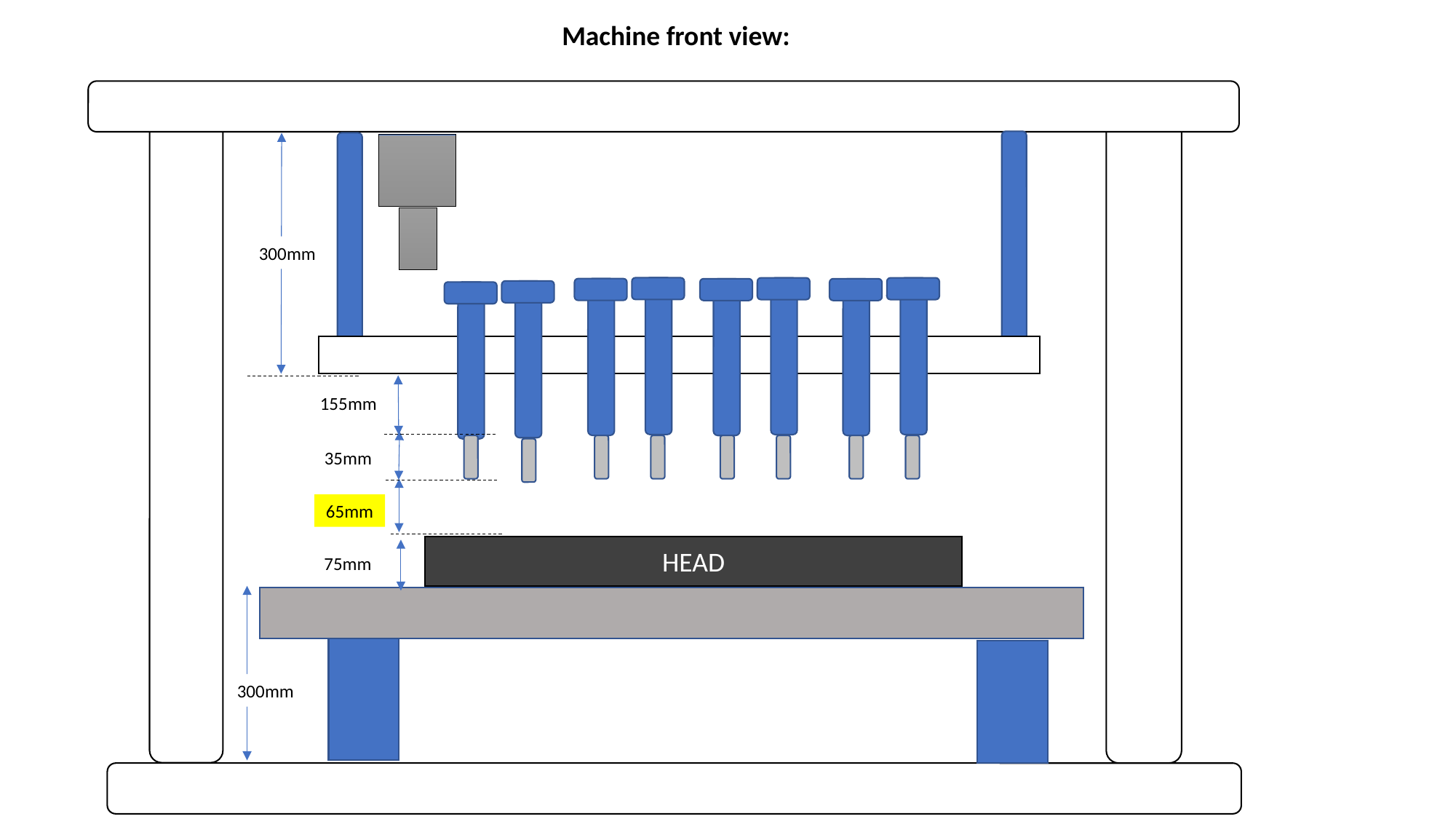

Machine front view:

300mm

155mm

35mm
65mm
HEAD
75mm

300mm